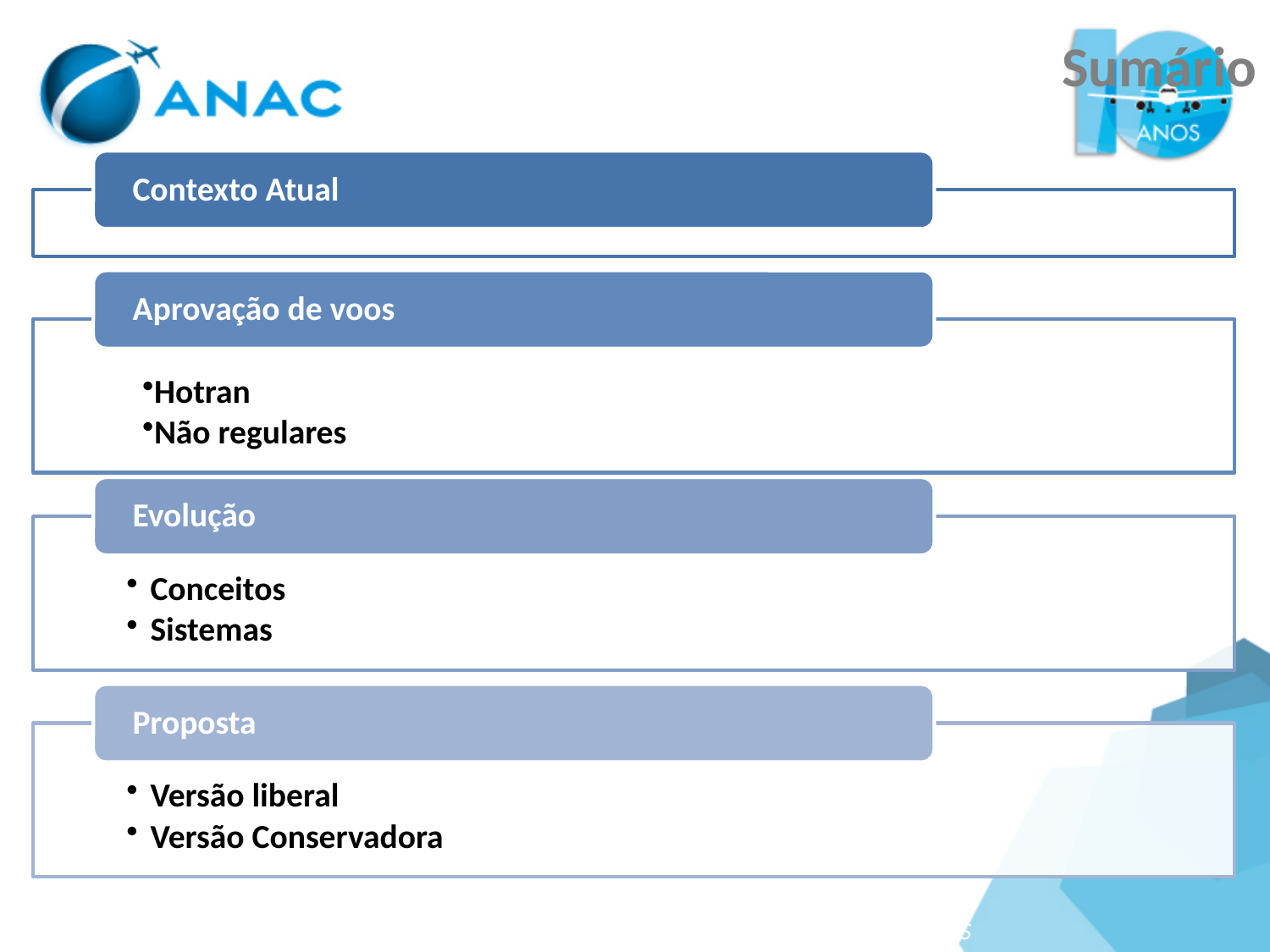

Sumário
Contexto Atual
Hotran
Não regulares
Aprovação de voos
Conceitos
Sistemas
Evolução
Versão liberal
Versão Conservadora
Proposta
SUPERINTENDÊNCIA DE ACOMPANHAMENTO DE SERVIÇOS AÉREOS